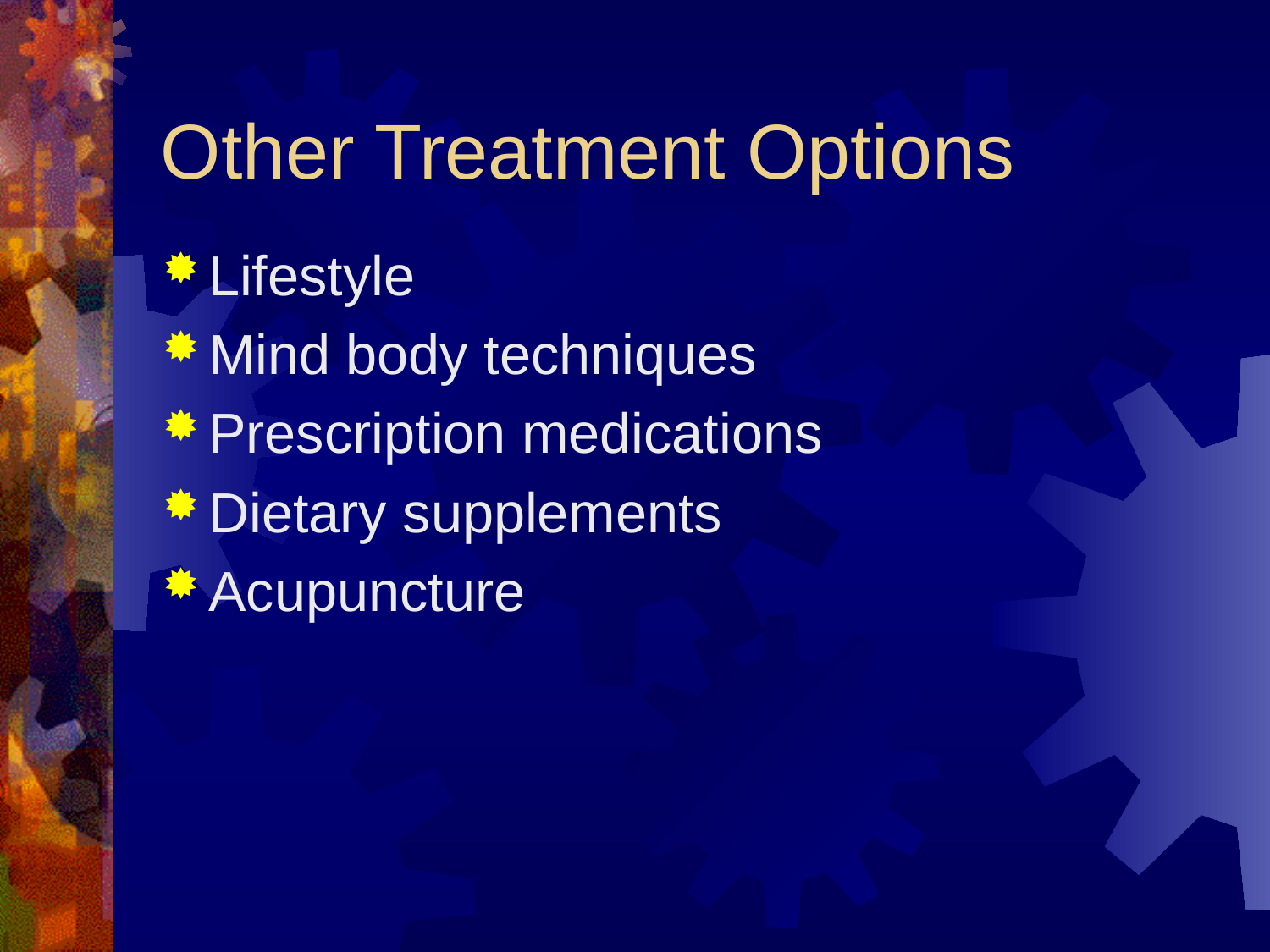

# Other Treatment Options
Lifestyle
Mind body techniques
Prescription medications
Dietary supplements
Acupuncture